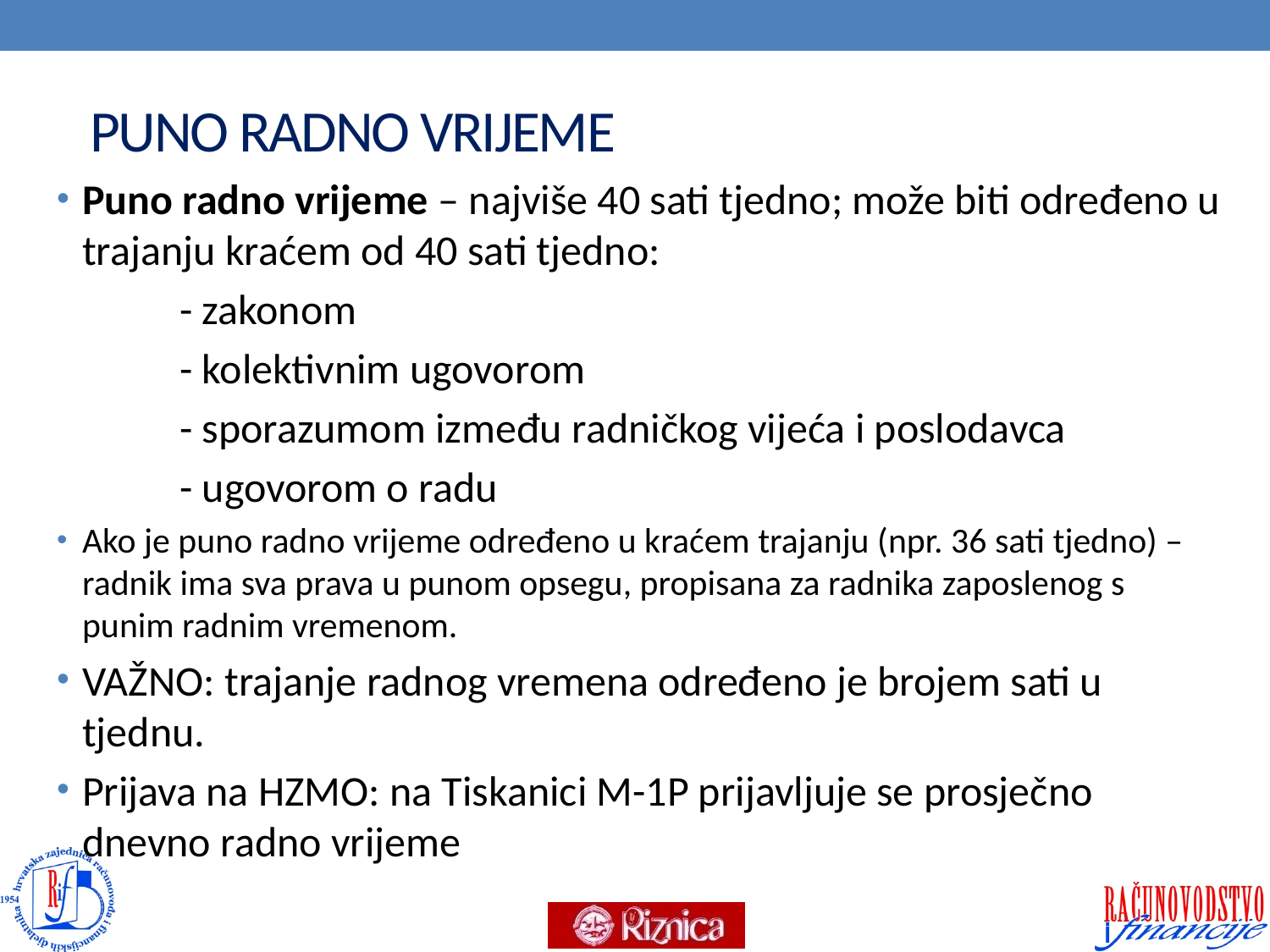

# PUNO RADNO VRIJEME
Puno radno vrijeme – najviše 40 sati tjedno; može biti određeno u trajanju kraćem od 40 sati tjedno:
     - zakonom
     - kolektivnim ugovorom
     - sporazumom između radničkog vijeća i poslodavca
     - ugovorom o radu
Ako je puno radno vrijeme određeno u kraćem trajanju (npr. 36 sati tjedno) – radnik ima sva prava u punom opsegu, propisana za radnika zaposlenog s punim radnim vremenom.
VAŽNO: trajanje radnog vremena određeno je brojem sati u tjednu.
Prijava na HZMO: na Tiskanici M-1P prijavljuje se prosječno dnevno radno vrijeme